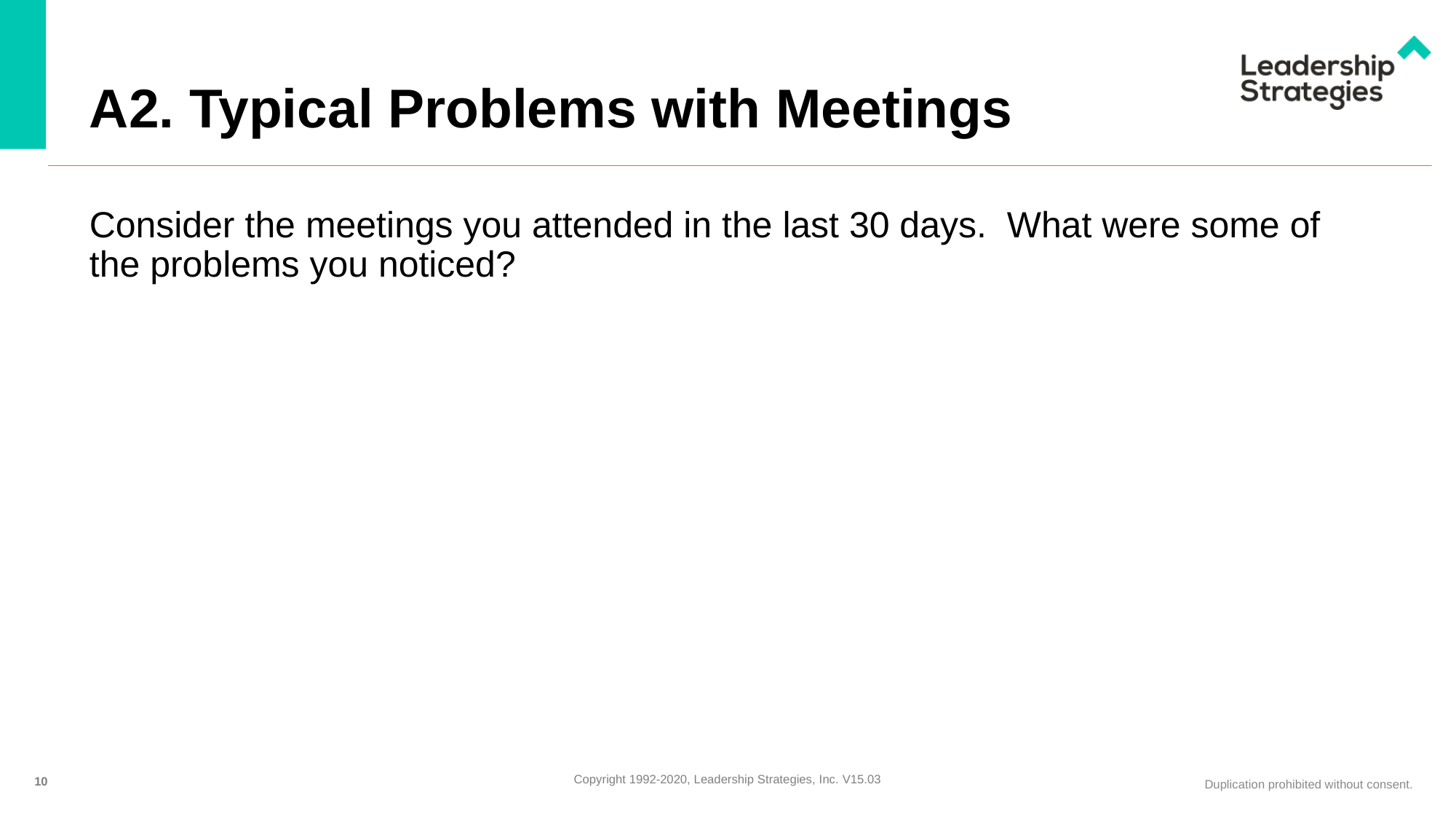

# A2. Typical Problems with Meetings
Consider the meetings you attended in the last 30 days.  What were some of the problems you noticed?

10
Copyright 1992-2020, Leadership Strategies, Inc. V15.03